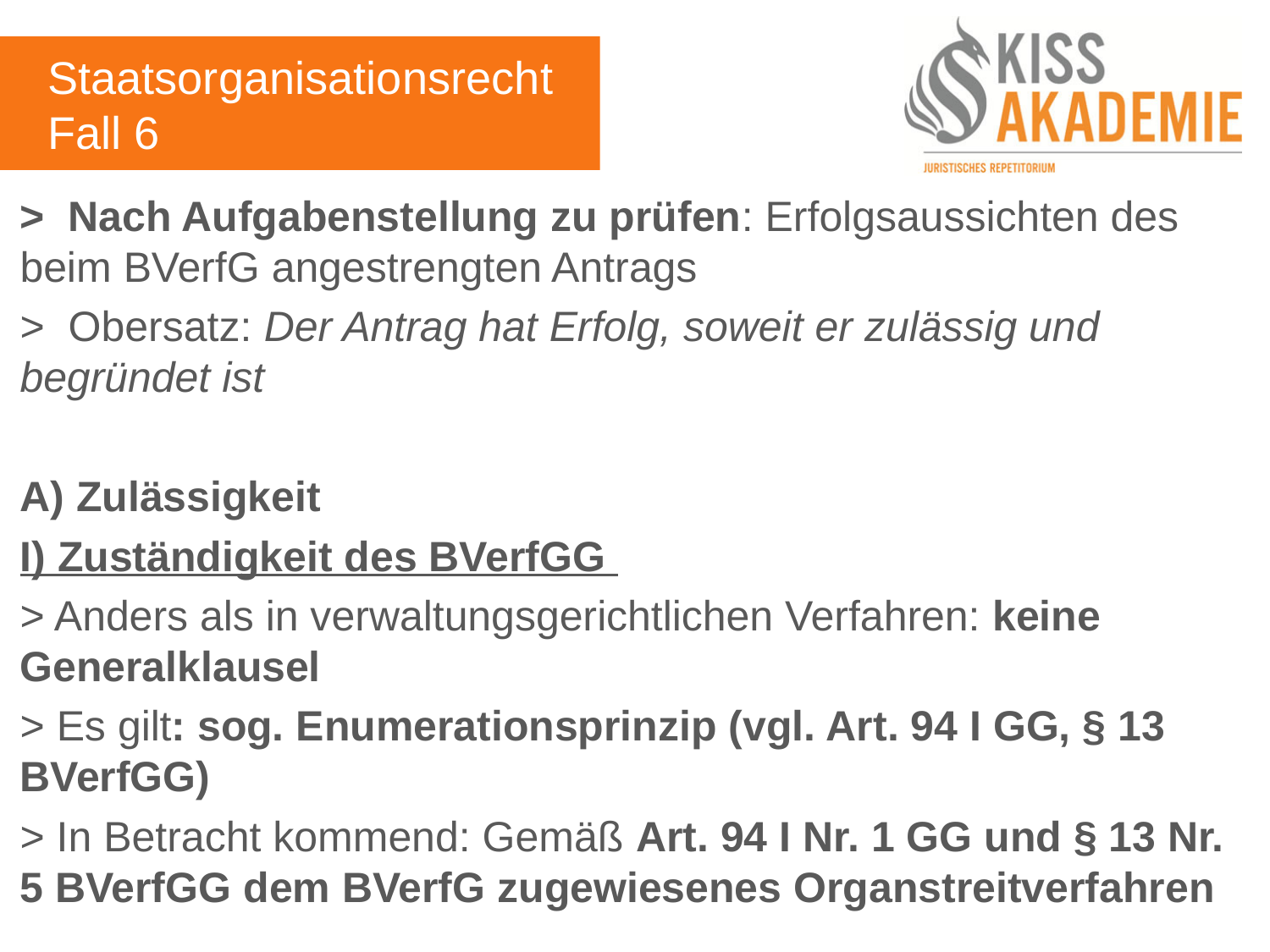

Staatsorganisationsrecht
Fall 6
>  Nach Aufgabenstellung zu prüfen: Erfolgsaussichten des beim BVerfG angestrengten Antrags
>  Obersatz: Der Antrag hat Erfolg, soweit er zulässig und begründet ist

A) Zulässigkeit
I) Zuständigkeit des BVerfGG
> Anders als in verwaltungsgerichtlichen Verfahren: keine Generalklausel
> Es gilt: sog. Enumerationsprinzip (vgl. Art. 94 I GG, § 13 BVerfGG)
> In Betracht kommend: Gemäß Art. 94 I Nr. 1 GG und § 13 Nr. 5 BVerfGG dem BVerfG zugewiesenes Organstreitverfahren